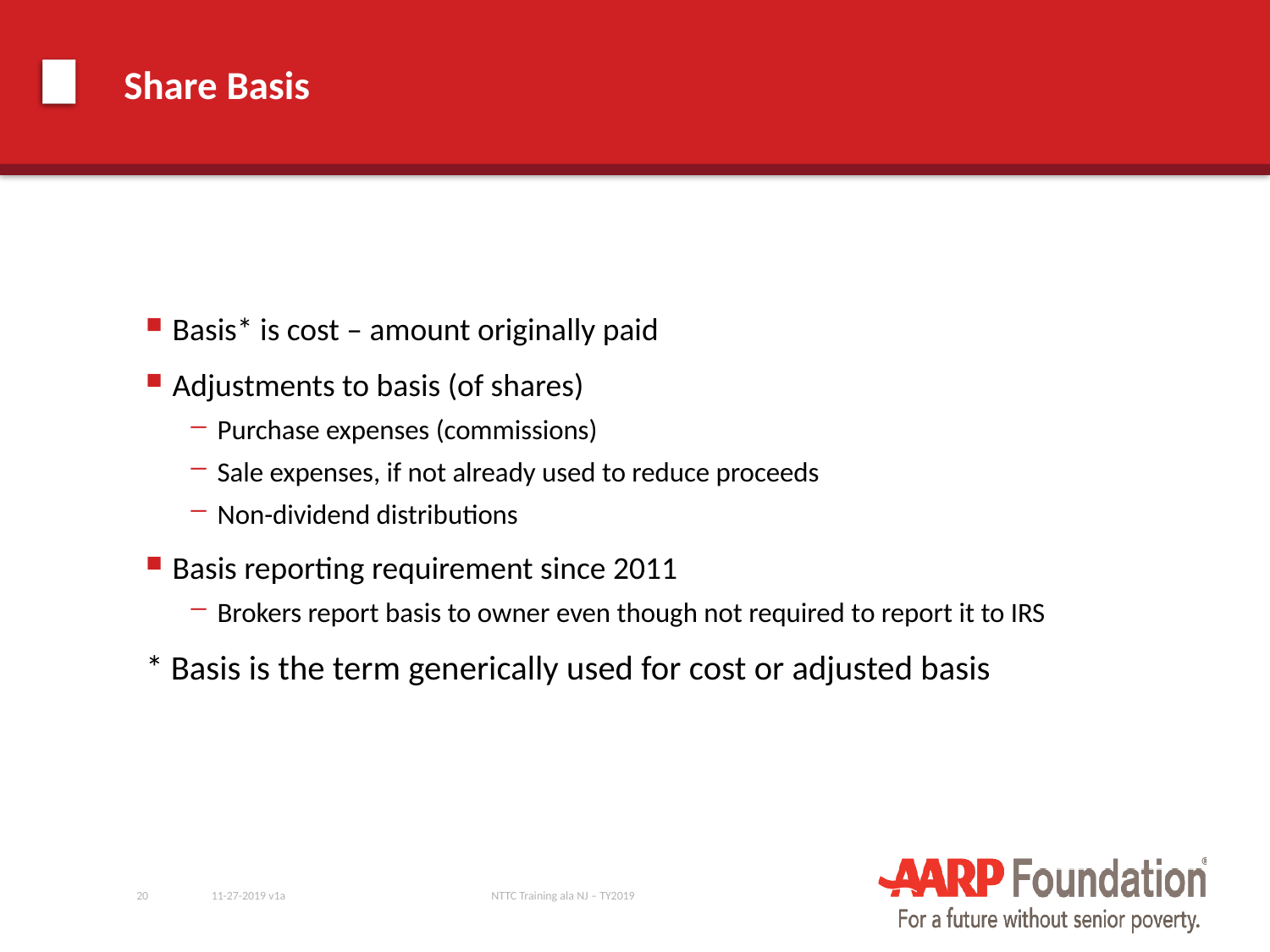

# Share Basis
Basis* is cost – amount originally paid
Adjustments to basis (of shares)
Purchase expenses (commissions)
Sale expenses, if not already used to reduce proceeds
Non-dividend distributions
Basis reporting requirement since 2011
Brokers report basis to owner even though not required to report it to IRS
* Basis is the term generically used for cost or adjusted basis

20
11-27-2019 v1a
NTTC Training ala NJ – TY2019